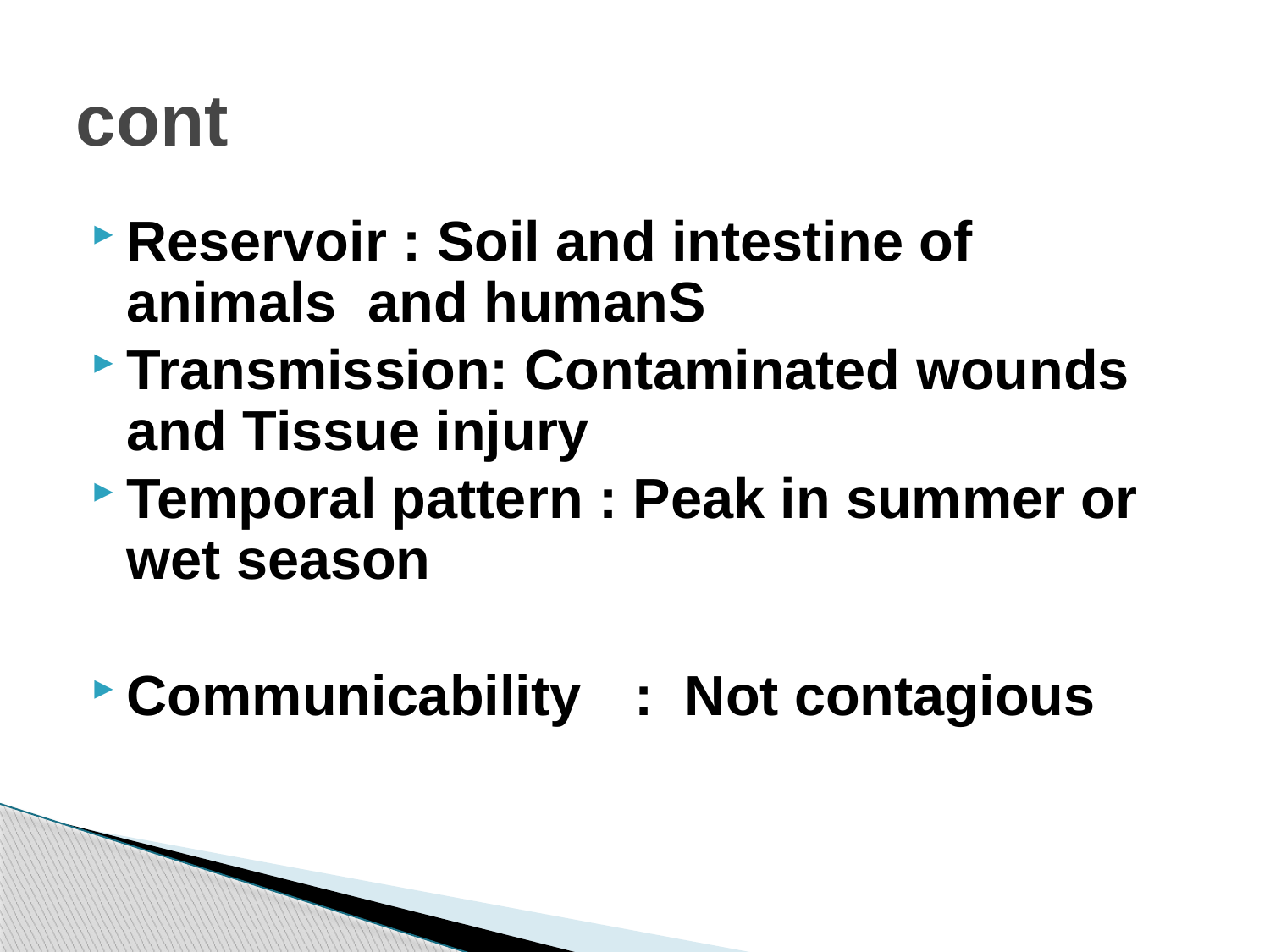

# cont
Reservoir : Soil and intestine of animals  and humanS
Transmission: Contaminated wounds and Tissue injury
Temporal pattern : Peak in summer or wet season

Communicability	:  Not contagious